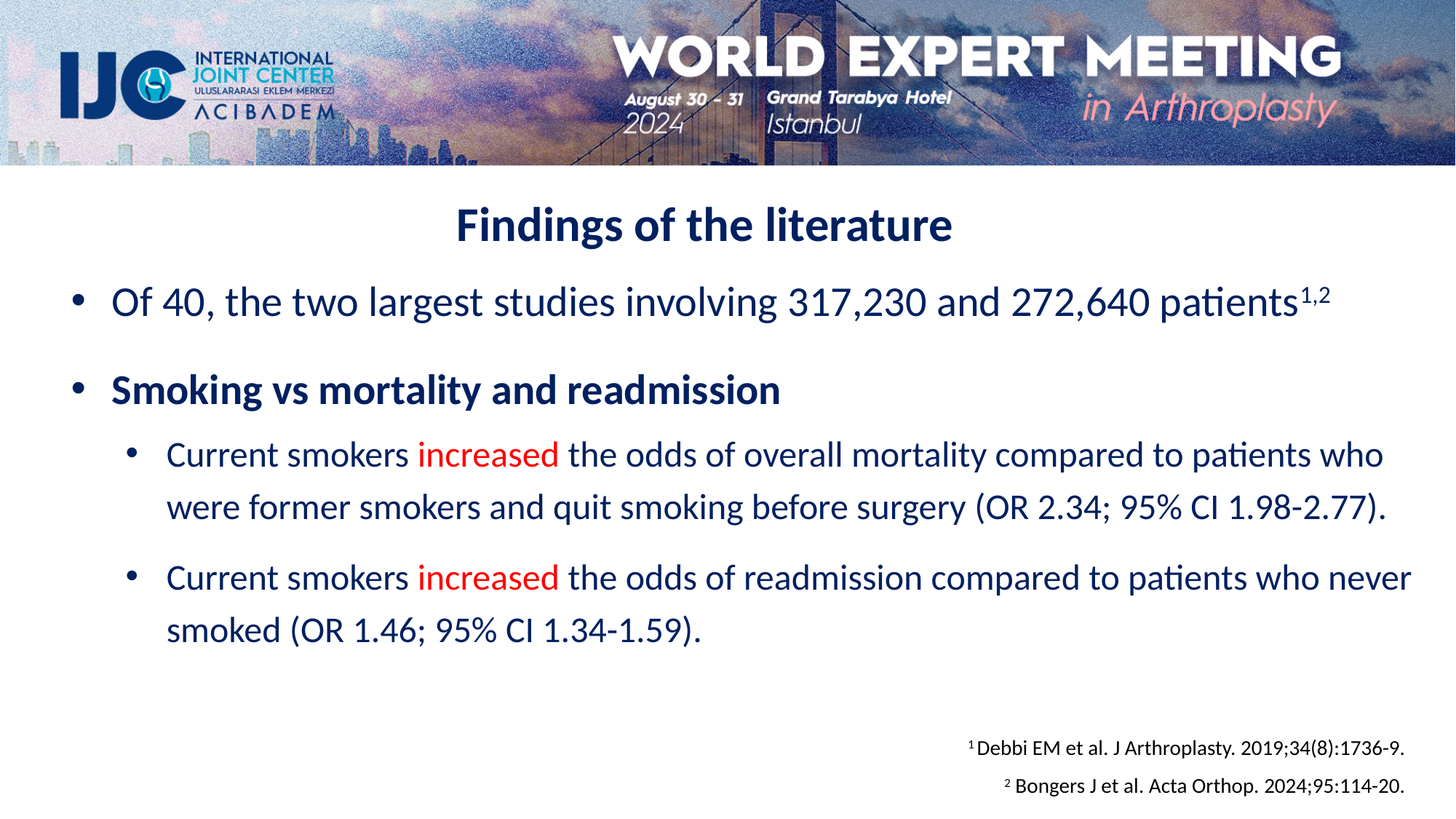

Findings of the literature

Of 40, the two largest studies involving 317,230 and 272,640 patients1,2
Smoking vs mortality and readmission
Current smokers increased the odds of overall mortality compared to patients who were former smokers and quit smoking before surgery (OR 2.34; 95% CI 1.98-2.77).
Current smokers increased the odds of readmission compared to patients who never smoked (OR 1.46; 95% CI 1.34-1.59).

1 Debbi EM et al. J Arthroplasty. 2019;34(8):1736-9.
2 Bongers J et al. Acta Orthop. 2024;95:114-20.